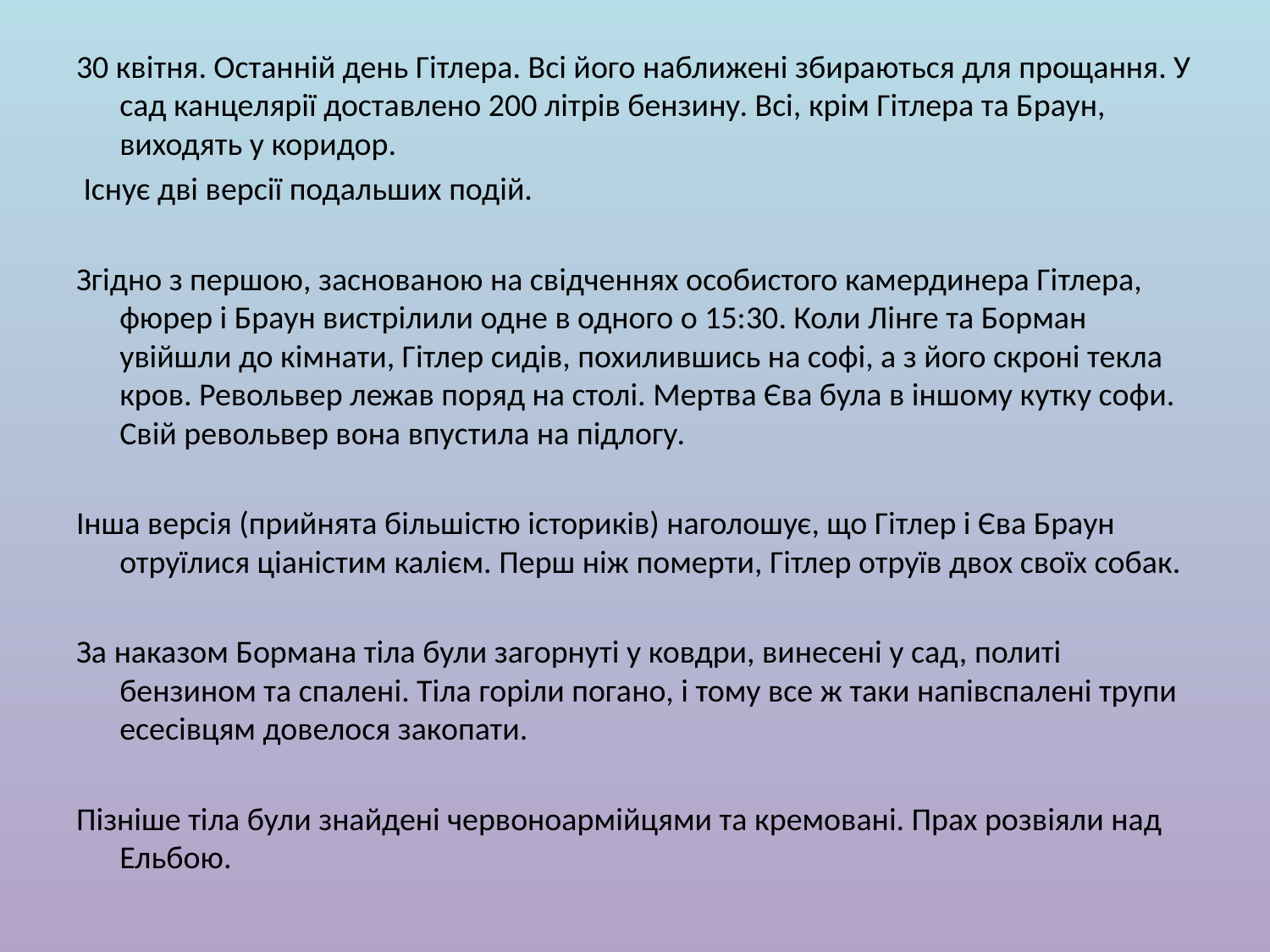

30 квітня. Останній день Гітлера. Всі його наближені збираються для прощання. У сад канцелярії доставлено 200 літрів бензину. Всі, крім Гітлера та Браун, виходять у коридор.
 Існує дві версії подальших подій.

Згідно з першою, заснованою на свідченнях особистого камердинера Гітлера, фюрер і Браун вистрілили одне в одного о 15:30. Коли Лінге та Борман увійшли до кімнати, Гітлер сидів, похилившись на софі, а з його скроні текла кров. Револьвер лежав поряд на столі. Мертва Єва була в іншому кутку софи. Свій револьвер вона впустила на підлогу.

Інша версія (прийнята більшістю істориків) наголошує, що Гітлер і Єва Браун отруїлися ціаністим калієм. Перш ніж померти, Гітлер отруїв двох своїх собак.

За наказом Бормана тіла були загорнуті у ковдри, винесені у сад, политі бензином та спалені. Тіла горіли погано, і тому все ж таки напівспалені трупи есесівцям довелося закопати.

Пізніше тіла були знайдені червоноармійцями та кремовані. Прах розвіяли над Ельбою.